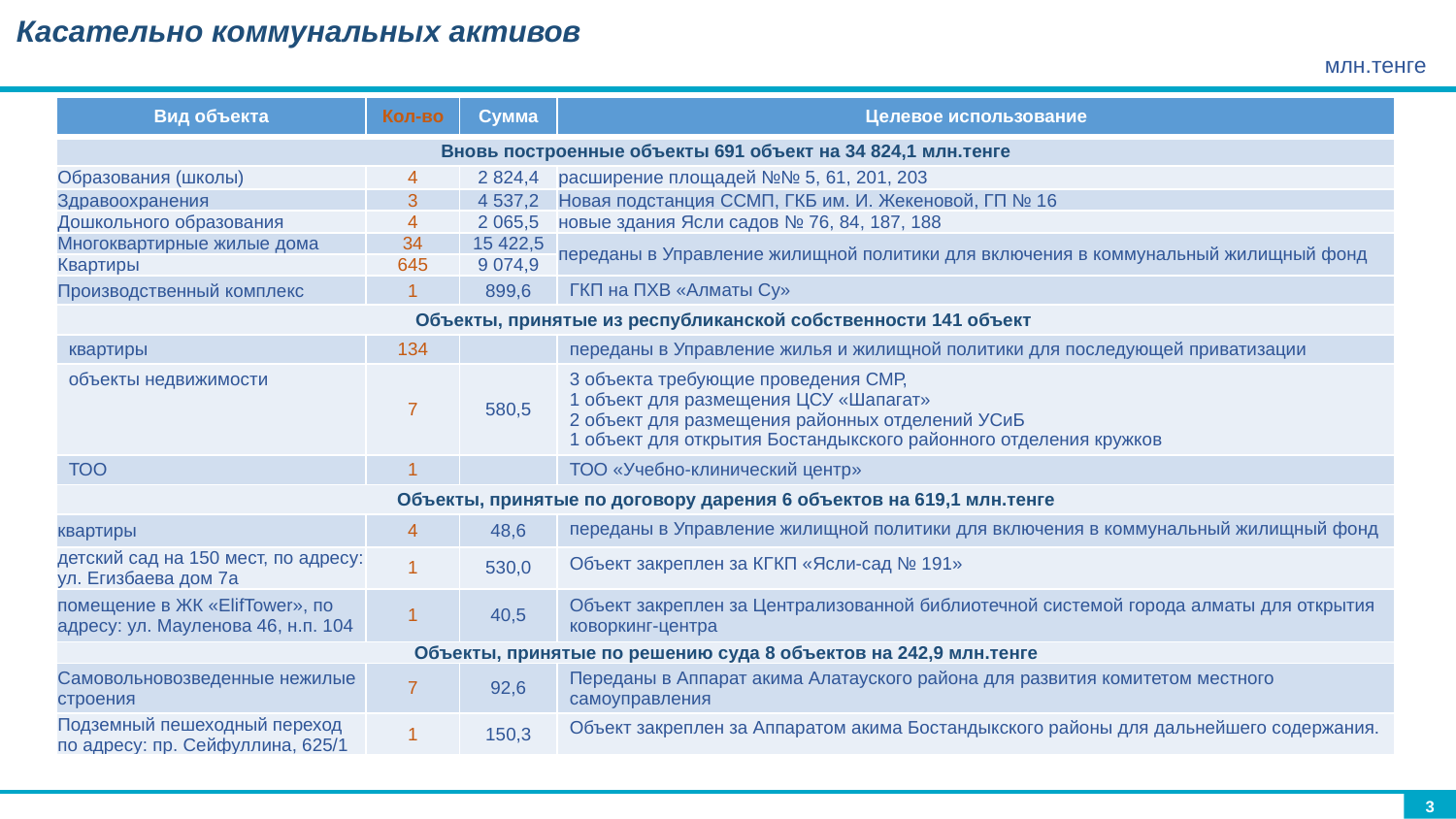

млн.тенге
 Касательно коммунальных активов

| Вид объекта | Кол-во | Сумма | Целевое использование |
| --- | --- | --- | --- |
| Вновь построенные объекты 691 объект на 34 824,1 млн.тенге |  |  |  |
| Образования (школы) | 4 | 2 824,4 | расширение площадей №№ 5, 61, 201, 203 |
| Здравоохранения | 3 | 4 537,2 | Новая подстанция ССМП, ГКБ им. И. Жекеновой, ГП № 16 |
| Дошкольного образования | 4 | 2 065,5 | новые здания Ясли садов № 76, 84, 187, 188 |
| Многоквартирные жилые дома | 34 | 15 422,5 | переданы в Управление жилищной политики для включения в коммунальный жилищный фонд |
| Квартиры | 645 | 9 074,9 |  |
| Производственный комплекс | 1 | 899,6 | ГКП на ПХВ «Алматы Су» |
| Объекты, принятые из республиканской собственности 141 объект |  |  |  |
| квартиры | 134 |  | переданы в Управление жилья и жилищной политики для последующей приватизации |
| объекты недвижимости | 7 | 580,5 | 3 объекта требующие проведения СМР, 1 объект для размещения ЦСУ «Шапагат» 2 объект для размещения районных отделений УСиБ 1 объект для открытия Бостандыкского районного отделения кружков |
| ТОО | 1 |  | ТОО «Учебно-клинический центр» |
| Объекты, принятые по договору дарения 6 объектов на 619,1 млн.тенге |  |  |  |
| квартиры | 4 | 48,6 | переданы в Управление жилищной политики для включения в коммунальный жилищный фонд |
| детский сад на 150 мест, по адресу: ул. Егизбаева дом 7а | 1 | 530,0 | Объект закреплен за КГКП «Ясли-сад № 191» |
| помещение в ЖК «ElifTower», по адресу: ул. Мауленова 46, н.п. 104 | 1 | 40,5 | Объект закреплен за Централизованной библиотечной системой города алматы для открытия коворкинг-центра |
| Объекты, принятые по решению суда 8 объектов на 242,9 млн.тенге |  |  |  |
| Самовольновозведенные нежилые строения | 7 | 92,6 | Переданы в Аппарат акима Алатауского района для развития комитетом местного самоуправления |
| Подземный пешеходный переход по адресу: пр. Сейфуллина, 625/1 | 1 | 150,3 | Объект закреплен за Аппаратом акима Бостандыкского районы для дальнейшего содержания. |